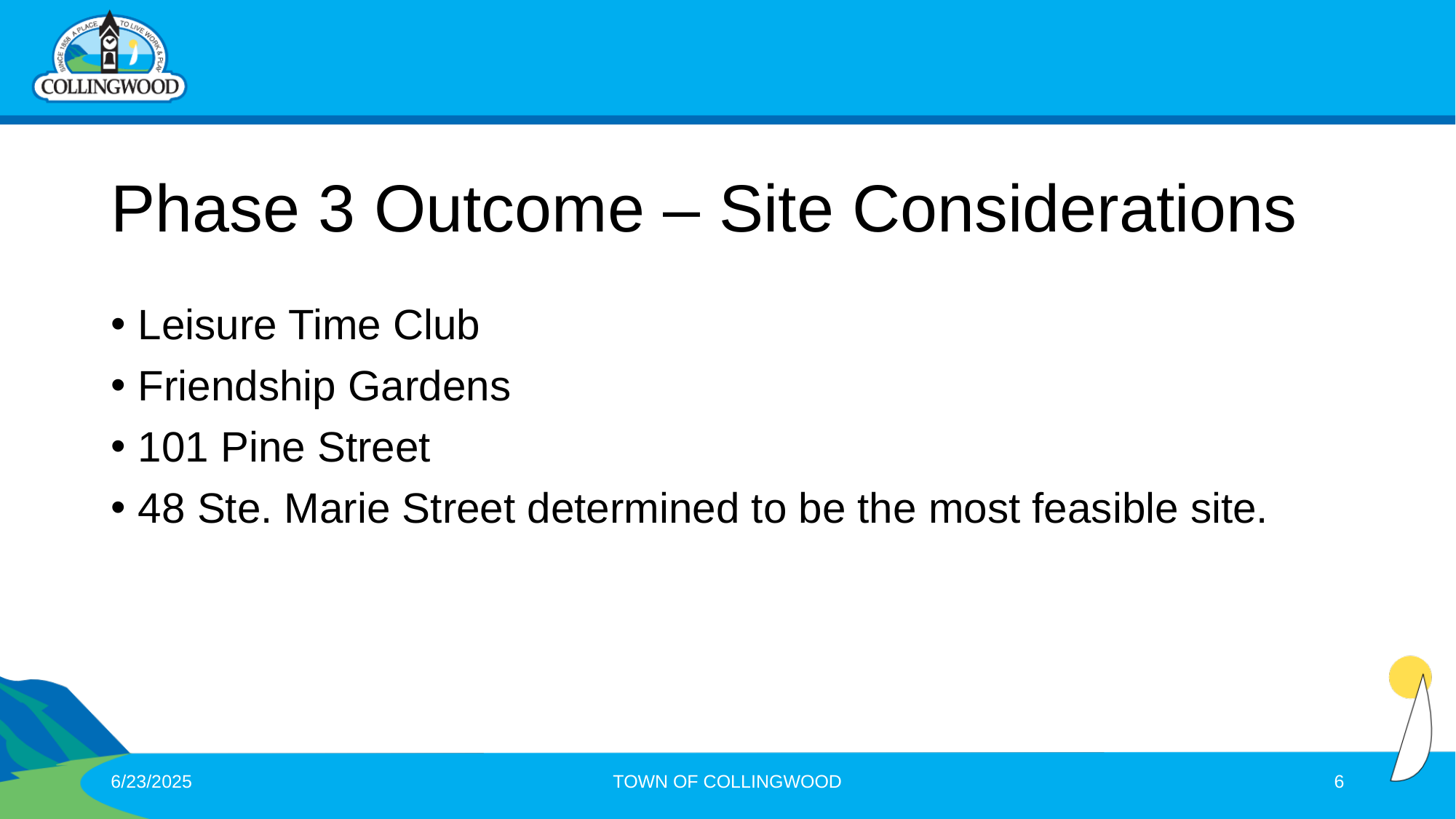

# Phase 3 Outcome – Site Considerations
Leisure Time Club
Friendship Gardens
101 Pine Street
48 Ste. Marie Street determined to be the most feasible site.
6/23/2025
TOWN OF COLLINGWOOD
6